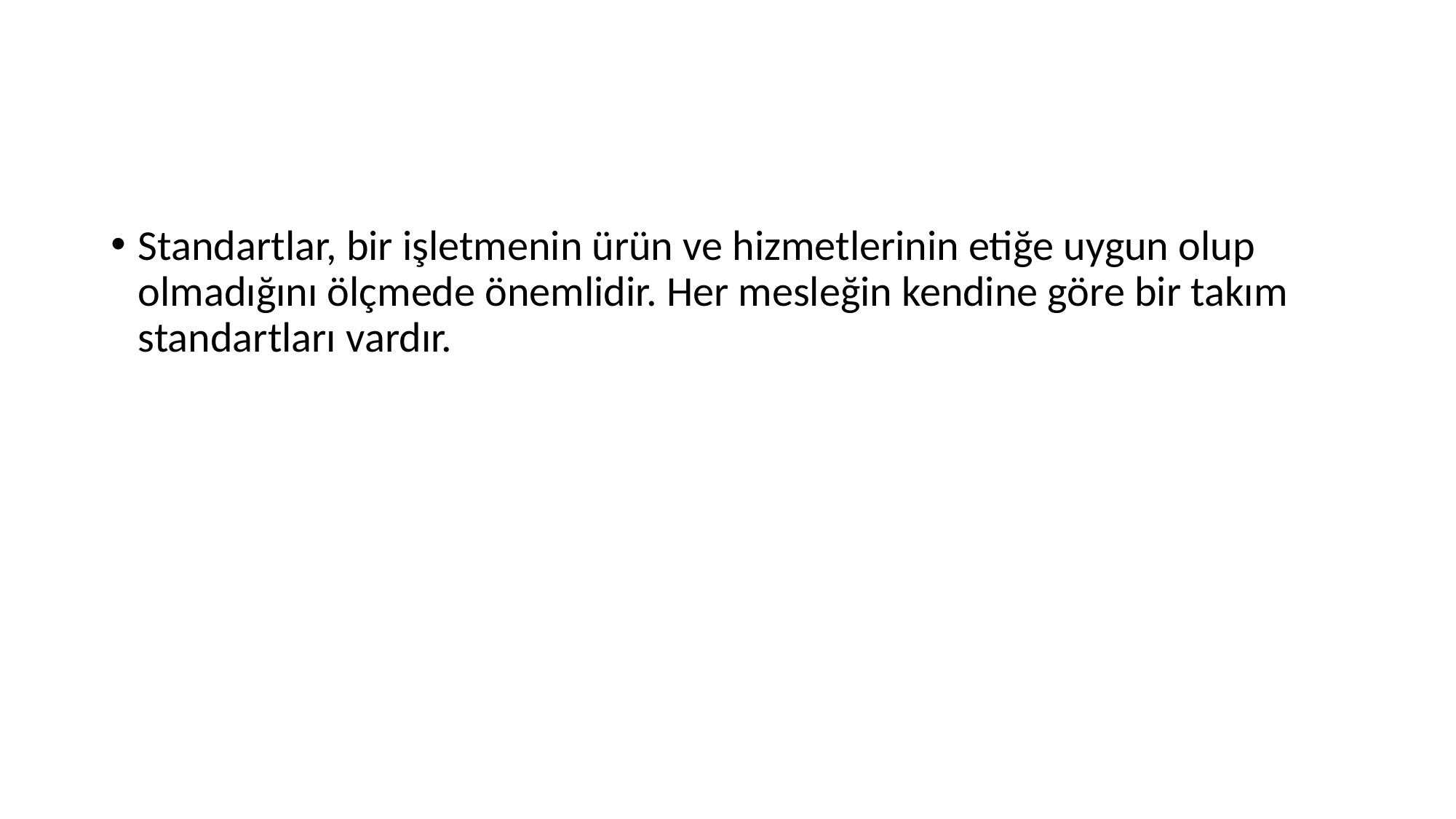

#
Standartlar, bir işletmenin ürün ve hizmetlerinin etiğe uygun olup olmadığını ölçmede önemlidir. Her mesleğin kendine göre bir takım standartları vardır.